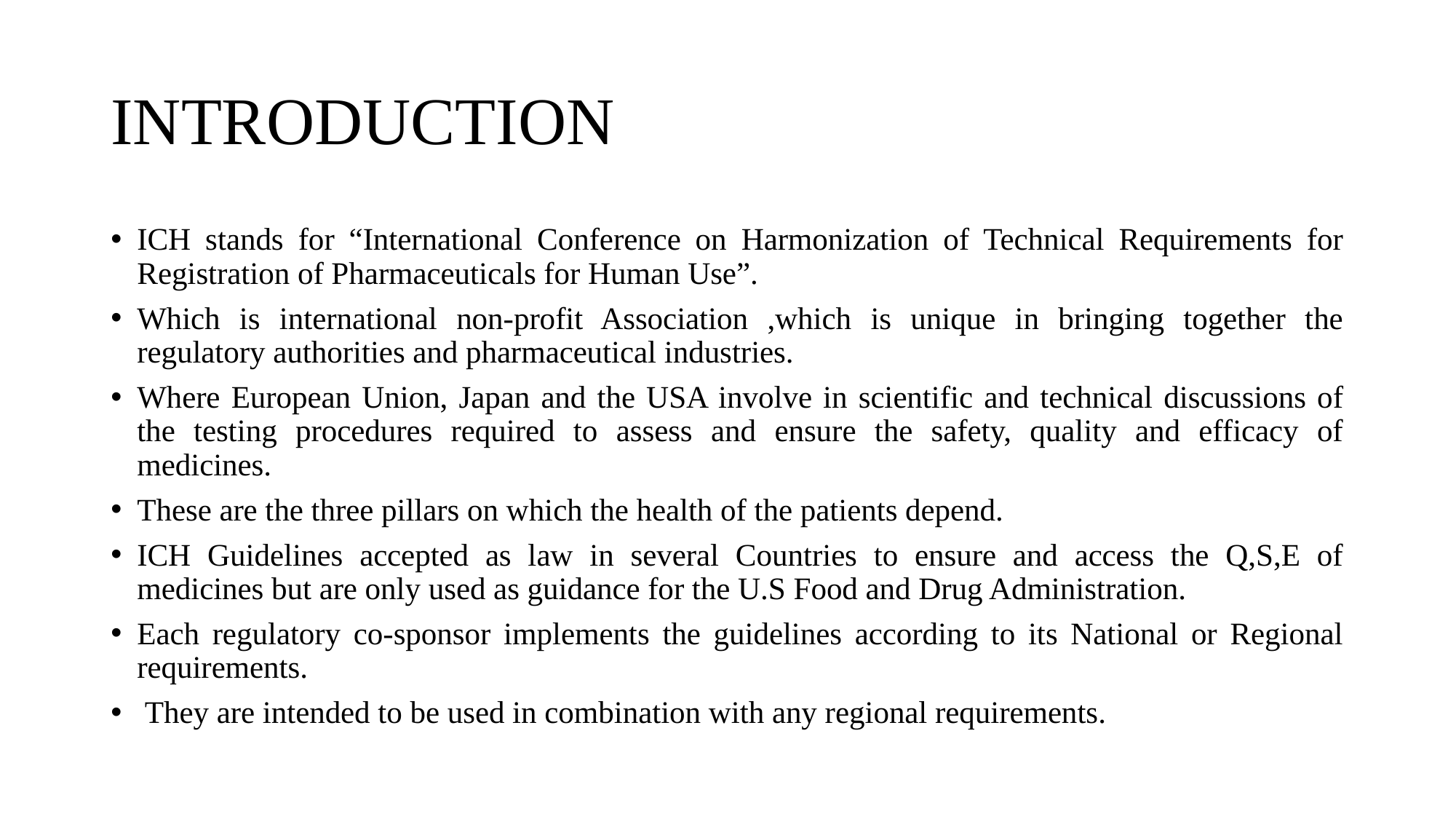

# INTRODUCTION
ICH stands for “International Conference on Harmonization of Technical Requirements for Registration of Pharmaceuticals for Human Use”.
Which is international non-profit Association ,which is unique in bringing together the regulatory authorities and pharmaceutical industries.
Where European Union, Japan and the USA involve in scientific and technical discussions of the testing procedures required to assess and ensure the safety, quality and efficacy of medicines.
These are the three pillars on which the health of the patients depend.
ICH Guidelines accepted as law in several Countries to ensure and access the Q,S,E of medicines but are only used as guidance for the U.S Food and Drug Administration.
Each regulatory co-sponsor implements the guidelines according to its National or Regional requirements.
 They are intended to be used in combination with any regional requirements.